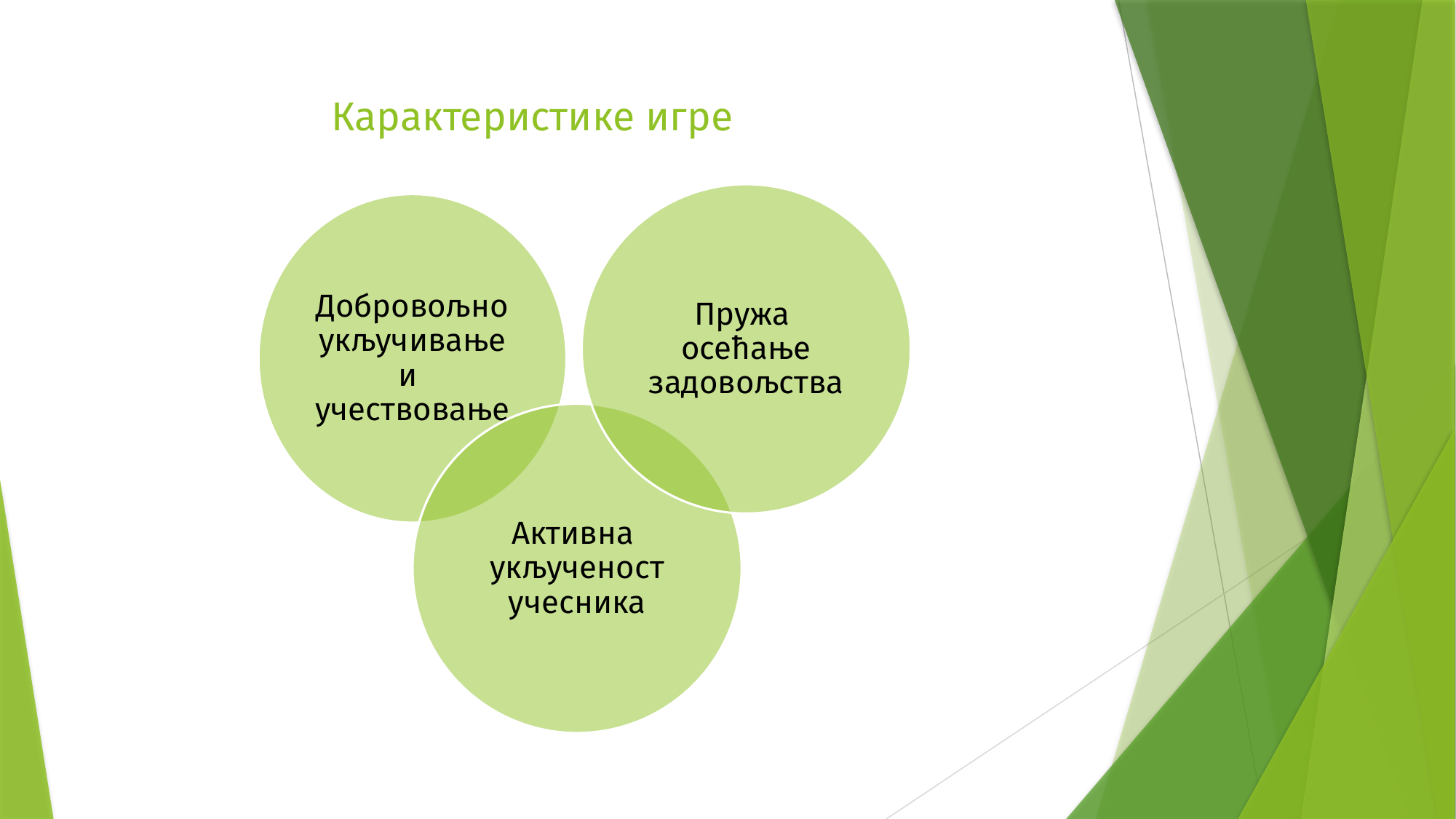

Карактеристике игре
Добровољно укључивање и  учествовање
Активна  укљученост учесника
Пружа  осећање задовољства